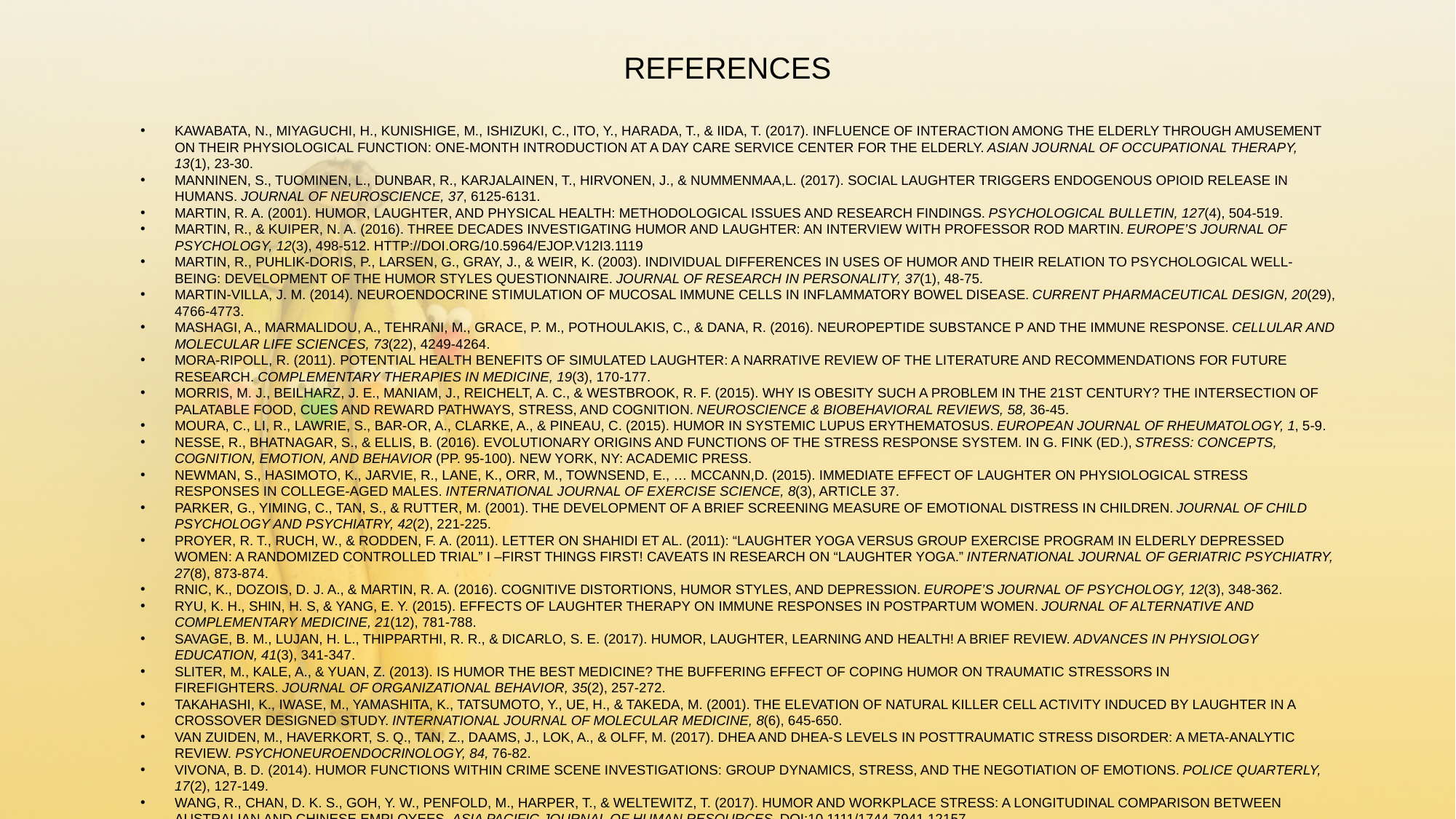

# REFERENCES
KAWABATA, N., MIYAGUCHI, H., KUNISHIGE, M., ISHIZUKI, C., ITO, Y., HARADA, T., & IIDA, T. (2017). INFLUENCE OF INTERACTION AMONG THE ELDERLY THROUGH AMUSEMENT ON THEIR PHYSIOLOGICAL FUNCTION: ONE-MONTH INTRODUCTION AT A DAY CARE SERVICE CENTER FOR THE ELDERLY. ASIAN JOURNAL OF OCCUPATIONAL THERAPY, 13(1), 23-30.
MANNINEN, S., TUOMINEN, L., DUNBAR, R., KARJALAINEN, T., HIRVONEN, J., & NUMMENMAA,L. (2017). SOCIAL LAUGHTER TRIGGERS ENDOGENOUS OPIOID RELEASE IN HUMANS. JOURNAL OF NEUROSCIENCE, 37, 6125-6131.
MARTIN, R. A. (2001). HUMOR, LAUGHTER, AND PHYSICAL HEALTH: METHODOLOGICAL ISSUES AND RESEARCH FINDINGS. PSYCHOLOGICAL BULLETIN, 127(4), 504-519.
MARTIN, R., & KUIPER, N. A. (2016). THREE DECADES INVESTIGATING HUMOR AND LAUGHTER: AN INTERVIEW WITH PROFESSOR ROD MARTIN. EUROPE’S JOURNAL OF PSYCHOLOGY, 12(3), 498-512. HTTP://DOI.ORG/10.5964/EJOP.V12I3.1119
MARTIN, R., PUHLIK-DORIS, P., LARSEN, G., GRAY, J., & WEIR, K. (2003). INDIVIDUAL DIFFERENCES IN USES OF HUMOR AND THEIR RELATION TO PSYCHOLOGICAL WELL-BEING: DEVELOPMENT OF THE HUMOR STYLES QUESTIONNAIRE. JOURNAL OF RESEARCH IN PERSONALITY, 37(1), 48-75.
MARTIN-VILLA, J. M. (2014). NEUROENDOCRINE STIMULATION OF MUCOSAL IMMUNE CELLS IN INFLAMMATORY BOWEL DISEASE. CURRENT PHARMACEUTICAL DESIGN, 20(29), 4766-4773.
MASHAGI, A., MARMALIDOU, A., TEHRANI, M., GRACE, P. M., POTHOULAKIS, C., & DANA, R. (2016). NEUROPEPTIDE SUBSTANCE P AND THE IMMUNE RESPONSE. CELLULAR AND MOLECULAR LIFE SCIENCES, 73(22), 4249-4264.
MORA-RIPOLL, R. (2011). POTENTIAL HEALTH BENEFITS OF SIMULATED LAUGHTER: A NARRATIVE REVIEW OF THE LITERATURE AND RECOMMENDATIONS FOR FUTURE RESEARCH. COMPLEMENTARY THERAPIES IN MEDICINE, 19(3), 170-177.
MORRIS, M. J., BEILHARZ, J. E., MANIAM, J., REICHELT, A. C., & WESTBROOK, R. F. (2015). WHY IS OBESITY SUCH A PROBLEM IN THE 21ST CENTURY? THE INTERSECTION OF PALATABLE FOOD, CUES AND REWARD PATHWAYS, STRESS, AND COGNITION. NEUROSCIENCE & BIOBEHAVIORAL REVIEWS, 58, 36-45.
MOURA, C., LI, R., LAWRIE, S., BAR-OR, A., CLARKE, A., & PINEAU, C. (2015). HUMOR IN SYSTEMIC LUPUS ERYTHEMATOSUS. EUROPEAN JOURNAL OF RHEUMATOLOGY, 1, 5-9.
NESSE, R., BHATNAGAR, S., & ELLIS, B. (2016). EVOLUTIONARY ORIGINS AND FUNCTIONS OF THE STRESS RESPONSE SYSTEM. IN G. FINK (ED.), STRESS: CONCEPTS, COGNITION, EMOTION, AND BEHAVIOR (PP. 95-100). NEW YORK, NY: ACADEMIC PRESS.
NEWMAN, S., HASIMOTO, K., JARVIE, R., LANE, K., ORR, M., TOWNSEND, E., … MCCANN,D. (2015). IMMEDIATE EFFECT OF LAUGHTER ON PHYSIOLOGICAL STRESS RESPONSES IN COLLEGE-AGED MALES. INTERNATIONAL JOURNAL OF EXERCISE SCIENCE, 8(3), ARTICLE 37.
PARKER, G., YIMING, C., TAN, S., & RUTTER, M. (2001). THE DEVELOPMENT OF A BRIEF SCREENING MEASURE OF EMOTIONAL DISTRESS IN CHILDREN. JOURNAL OF CHILD PSYCHOLOGY AND PSYCHIATRY, 42(2), 221-225.
PROYER, R. T., RUCH, W., & RODDEN, F. A. (2011). LETTER ON SHAHIDI ET AL. (2011): “LAUGHTER YOGA VERSUS GROUP EXERCISE PROGRAM IN ELDERLY DEPRESSED WOMEN: A RANDOMIZED CONTROLLED TRIAL” I –FIRST THINGS FIRST! CAVEATS IN RESEARCH ON “LAUGHTER YOGA.” INTERNATIONAL JOURNAL OF GERIATRIC PSYCHIATRY, 27(8), 873-874.
RNIC, K., DOZOIS, D. J. A., & MARTIN, R. A. (2016). COGNITIVE DISTORTIONS, HUMOR STYLES, AND DEPRESSION. EUROPE’S JOURNAL OF PSYCHOLOGY, 12(3), 348-362.
RYU, K. H., SHIN, H. S, & YANG, E. Y. (2015). EFFECTS OF LAUGHTER THERAPY ON IMMUNE RESPONSES IN POSTPARTUM WOMEN. JOURNAL OF ALTERNATIVE AND COMPLEMENTARY MEDICINE, 21(12), 781-788.
SAVAGE, B. M., LUJAN, H. L., THIPPARTHI, R. R., & DICARLO, S. E. (2017). HUMOR, LAUGHTER, LEARNING AND HEALTH! A BRIEF REVIEW. ADVANCES IN PHYSIOLOGY EDUCATION, 41(3), 341-347.
SLITER, M., KALE, A., & YUAN, Z. (2013). IS HUMOR THE BEST MEDICINE? THE BUFFERING EFFECT OF COPING HUMOR ON TRAUMATIC STRESSORS IN FIREFIGHTERS. JOURNAL OF ORGANIZATIONAL BEHAVIOR, 35(2), 257-272.
TAKAHASHI, K., IWASE, M., YAMASHITA, K., TATSUMOTO, Y., UE, H., & TAKEDA, M. (2001). THE ELEVATION OF NATURAL KILLER CELL ACTIVITY INDUCED BY LAUGHTER IN A CROSSOVER DESIGNED STUDY. INTERNATIONAL JOURNAL OF MOLECULAR MEDICINE, 8(6), 645-650.
VAN ZUIDEN, M., HAVERKORT, S. Q., TAN, Z., DAAMS, J., LOK, A., & OLFF, M. (2017). DHEA AND DHEA-S LEVELS IN POSTTRAUMATIC STRESS DISORDER: A META-ANALYTIC REVIEW. PSYCHONEUROENDOCRINOLOGY, 84, 76-82.
VIVONA, B. D. (2014). HUMOR FUNCTIONS WITHIN CRIME SCENE INVESTIGATIONS: GROUP DYNAMICS, STRESS, AND THE NEGOTIATION OF EMOTIONS. POLICE QUARTERLY, 17(2), 127-149.
WANG, R., CHAN, D. K. S., GOH, Y. W., PENFOLD, M., HARPER, T., & WELTEWITZ, T. (2017). HUMOR AND WORKPLACE STRESS: A LONGITUDINAL COMPARISON BETWEEN AUSTRALIAN AND CHINESE EMPLOYEES. ASIA PACIFIC JOURNAL OF HUMAN RESOURCES. DOI:10.1111/1744-7941.12157
WOOD, S. K., & VALENTINO, R. J. (2017). THE BRAIN NOREPINEPHRINE SYSTEM, STRESS AND CARDIOVASCULAR VULNERABILITY. NEUROSCIENCE & BIOBEHAVIORAL REVIEWS, 74(PT B), 393-400.